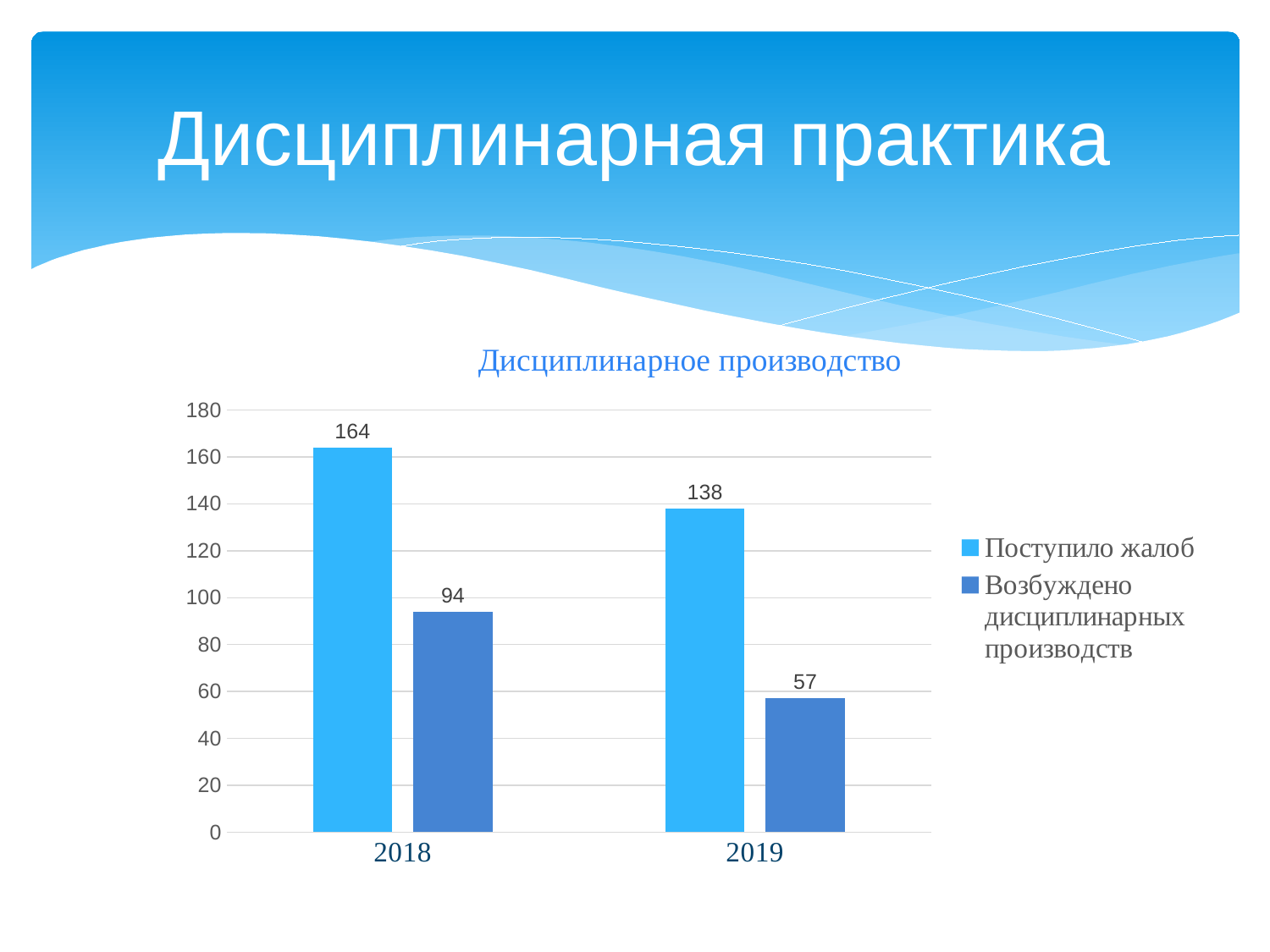

# Дисциплинарная практика

### Chart: Дисциплинарное производство

| Category | Поступило жалоб | Возбуждено дисциплинарных производств |
|---|---|---|
| 2018 | 164.0 | 94.0 |
| 2019 | 138.0 | 57.0 |